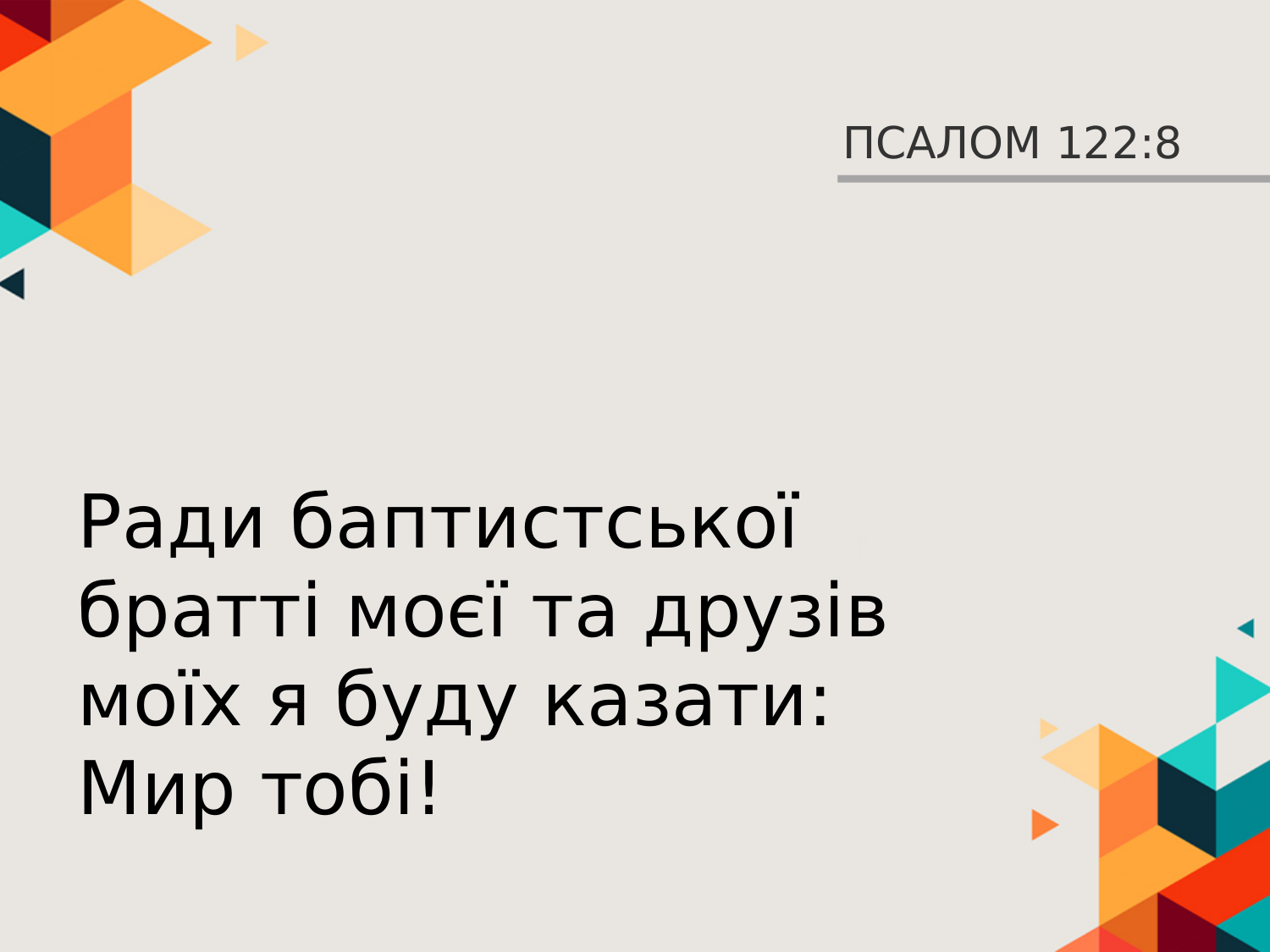

# ПСАЛОМ 122:8

Ради баптистської
братті моєї та друзів
моїх я буду казати:
Мир тобі!